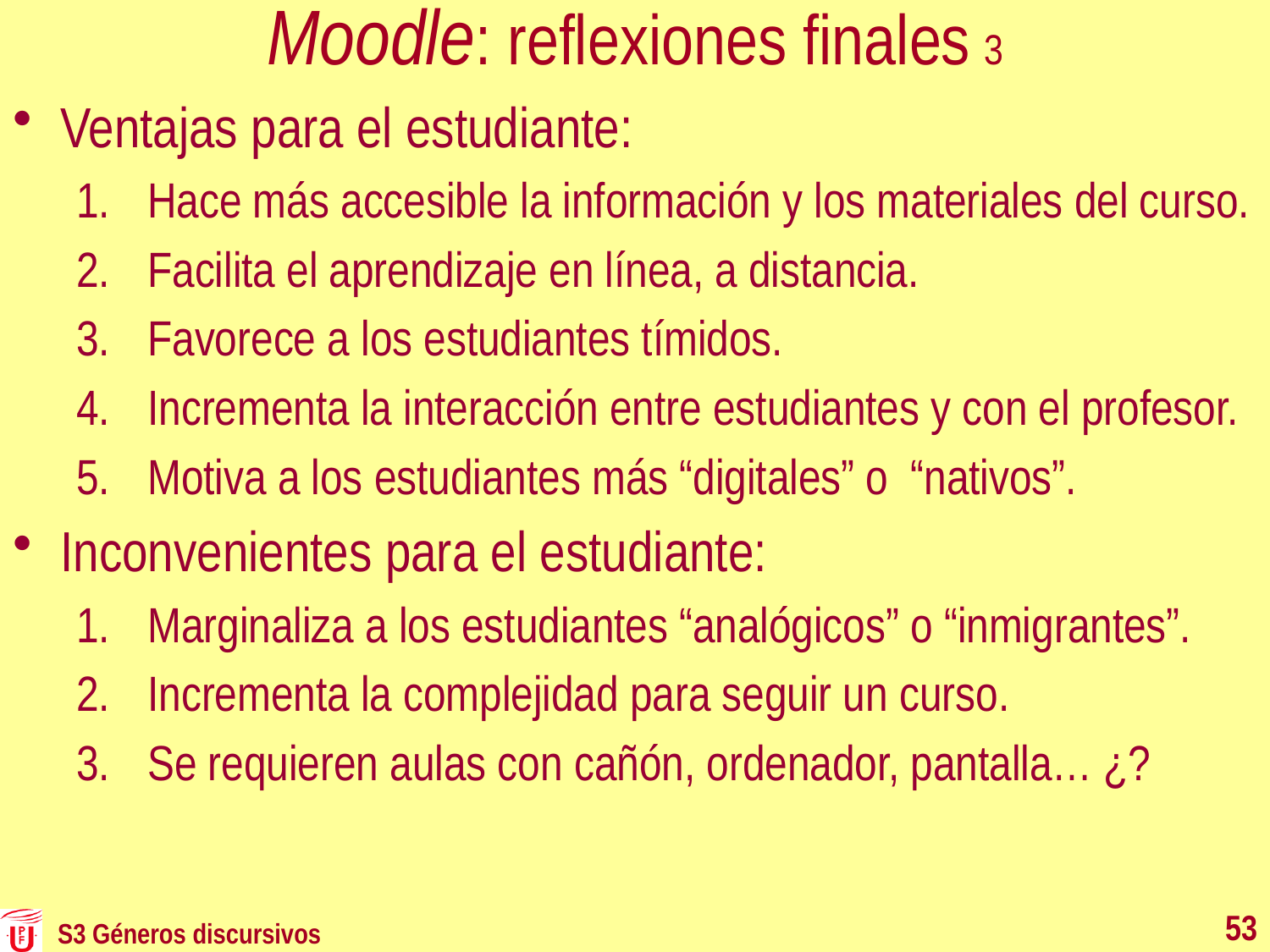

# Moodle: reflexiones finales 3
Ventajas para el estudiante:
Hace más accesible la información y los materiales del curso.
Facilita el aprendizaje en línea, a distancia.
Favorece a los estudiantes tímidos.
Incrementa la interacción entre estudiantes y con el profesor.
Motiva a los estudiantes más “digitales” o  “nativos”.
Inconvenientes para el estudiante:
Marginaliza a los estudiantes “analógicos” o “inmigrantes”.
Incrementa la complejidad para seguir un curso.
Se requieren aulas con cañón, ordenador, pantalla… ¿?
53
S3 Géneros discursivos